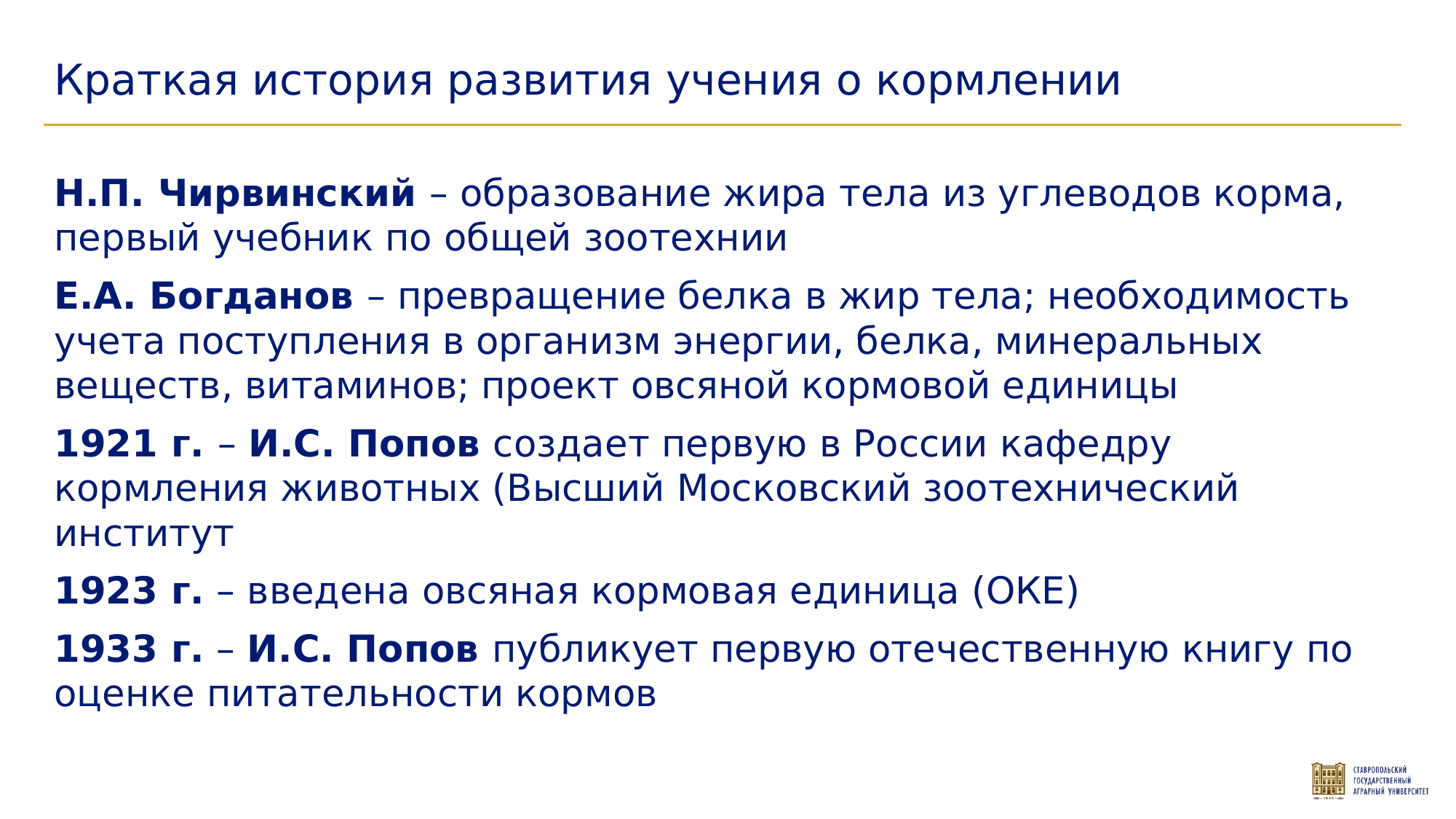

Краткая история развития учения о кормлении
Н.П. Чирвинский – образование жира тела из углеводов корма, первый учебник по общей зоотехнии
Е.А. Богданов – превращение белка в жир тела; необходимость учета поступления в организм энергии, белка, минеральных веществ, витаминов; проект овсяной кормовой единицы
1921 г. – И.С. Попов создает первую в России кафедру кормления животных (Высший Московский зоотехнический институт
1923 г. – введена овсяная кормовая единица (ОКЕ)
1933 г. – И.С. Попов публикует первую отечественную книгу по оценке питательности кормов